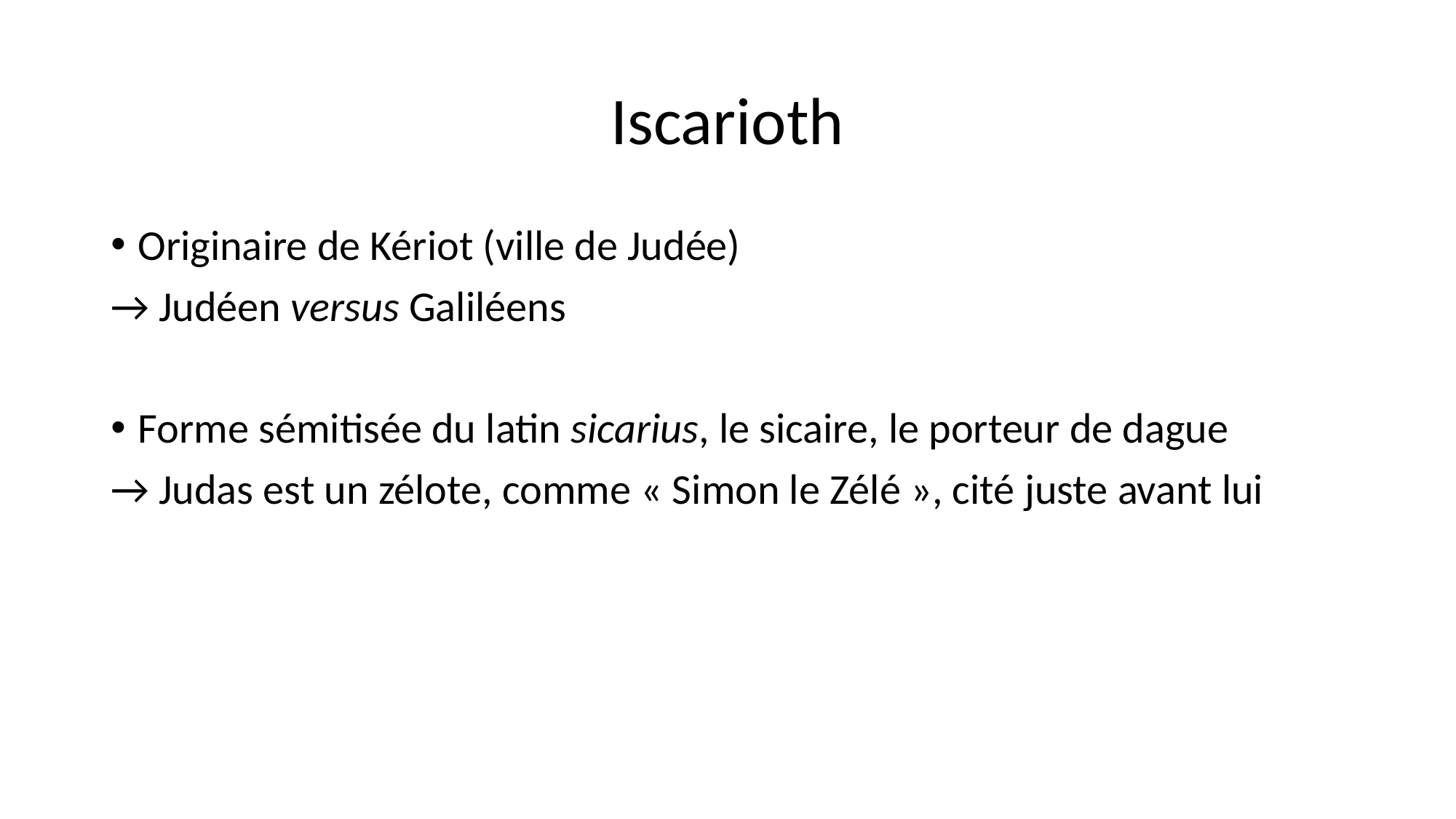

# Iscarioth
Originaire de Kériot (ville de Judée)
→ Judéen versus Galiléens

Forme sémitisée du latin sicarius, le sicaire, le porteur de dague
→ Judas est un zélote, comme « Simon le Zélé », cité juste avant lui